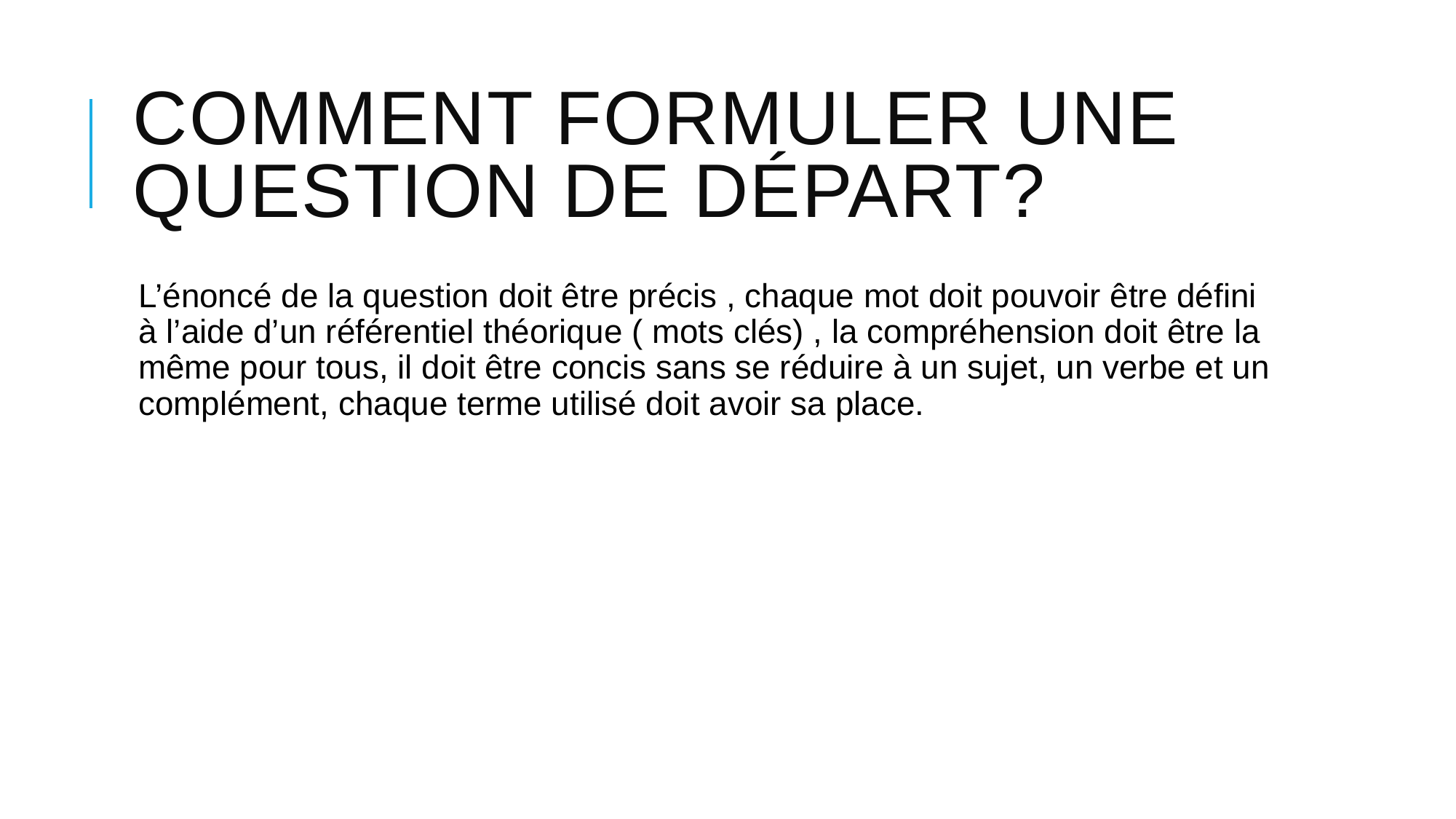

# Comment formuler une question de départ?
L’énoncé de la question doit être précis , chaque mot doit pouvoir être défini à l’aide d’un référentiel théorique ( mots clés) , la compréhension doit être la même pour tous, il doit être concis sans se réduire à un sujet, un verbe et un complément, chaque terme utilisé doit avoir sa place.